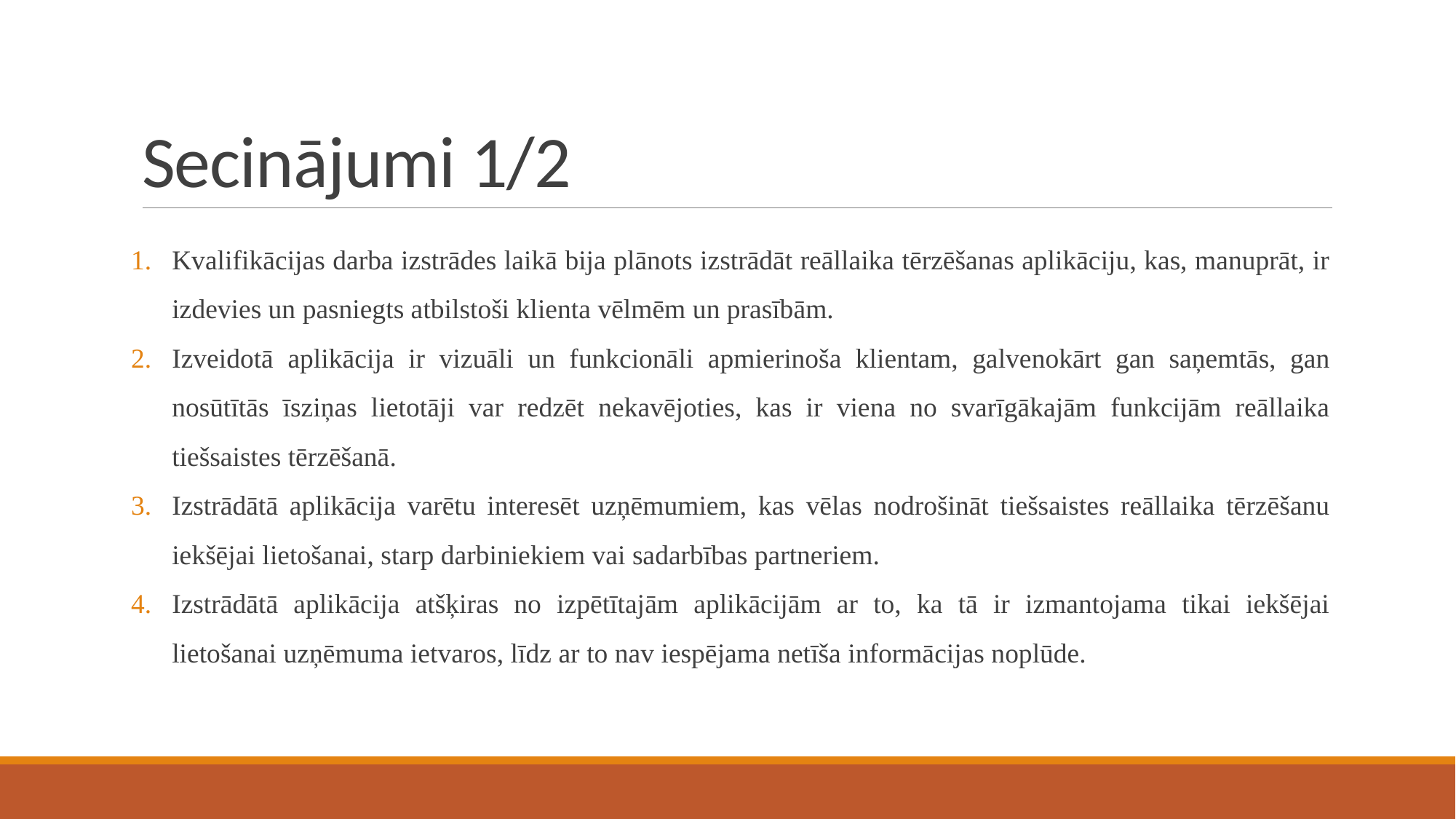

# Secinājumi 1/2
Kvalifikācijas darba izstrādes laikā bija plānots izstrādāt reāllaika tērzēšanas aplikāciju, kas, manuprāt, ir izdevies un pasniegts atbilstoši klienta vēlmēm un prasībām.
Izveidotā aplikācija ir vizuāli un funkcionāli apmierinoša klientam, galvenokārt gan saņemtās, gan nosūtītās īsziņas lietotāji var redzēt nekavējoties, kas ir viena no svarīgākajām funkcijām reāllaika tiešsaistes tērzēšanā.
Izstrādātā aplikācija varētu interesēt uzņēmumiem, kas vēlas nodrošināt tiešsaistes reāllaika tērzēšanu iekšējai lietošanai, starp darbiniekiem vai sadarbības partneriem.
Izstrādātā aplikācija atšķiras no izpētītajām aplikācijām ar to, ka tā ir izmantojama tikai iekšējai lietošanai uzņēmuma ietvaros, līdz ar to nav iespējama netīša informācijas noplūde.